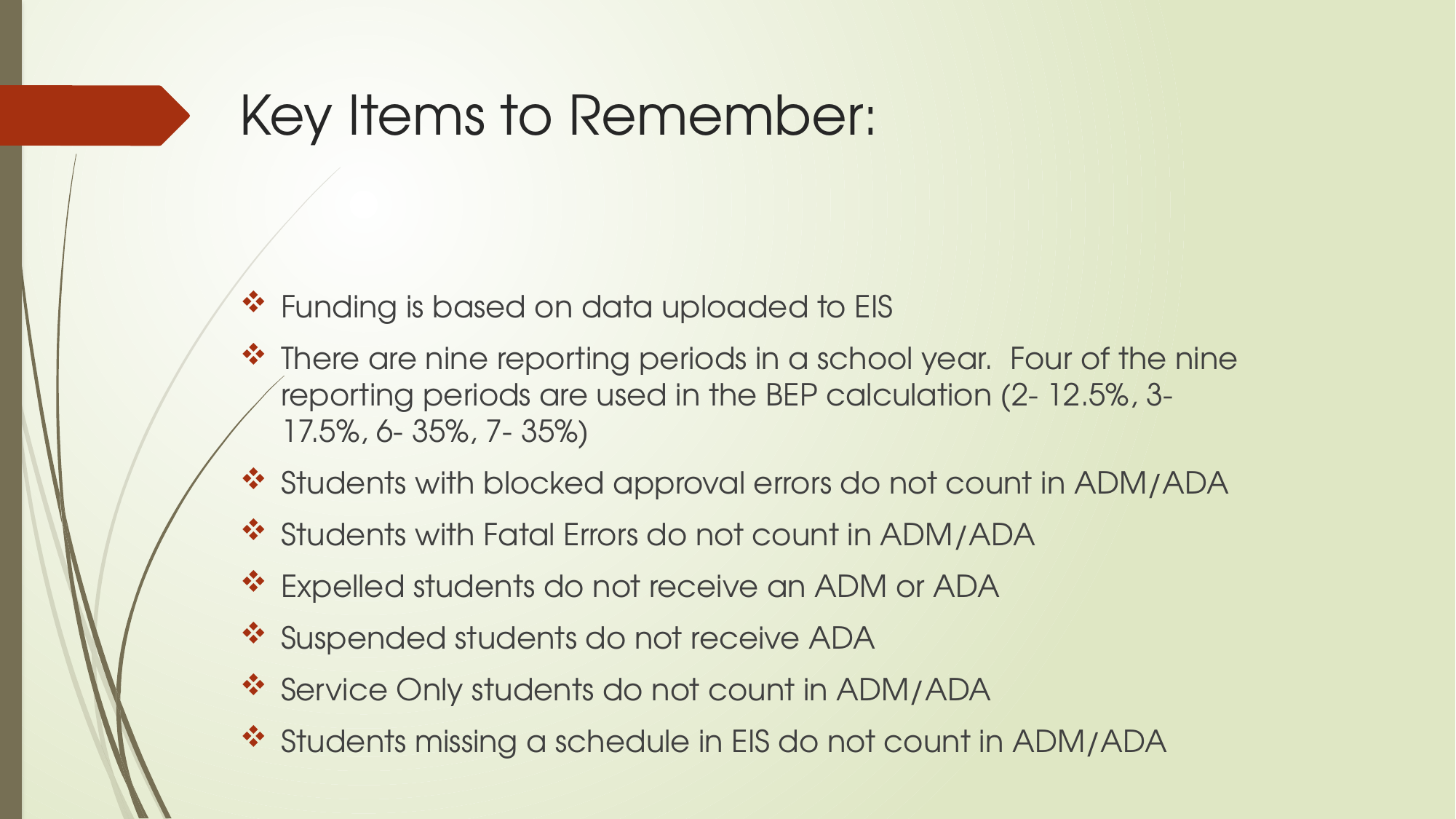

# Key Items to Remember:
Funding is based on data uploaded to EIS
There are nine reporting periods in a school year.  Four of the nine reporting periods are used in the BEP calculation (2- 12.5%, 3- 17.5%, 6- 35%, 7- 35%)
Students with blocked approval errors do not count in ADM/ADA
Students with Fatal Errors do not count in ADM/ADA
Expelled students do not receive an ADM or ADA
Suspended students do not receive ADA
Service Only students do not count in ADM/ADA
Students missing a schedule in EIS do not count in ADM/ADA